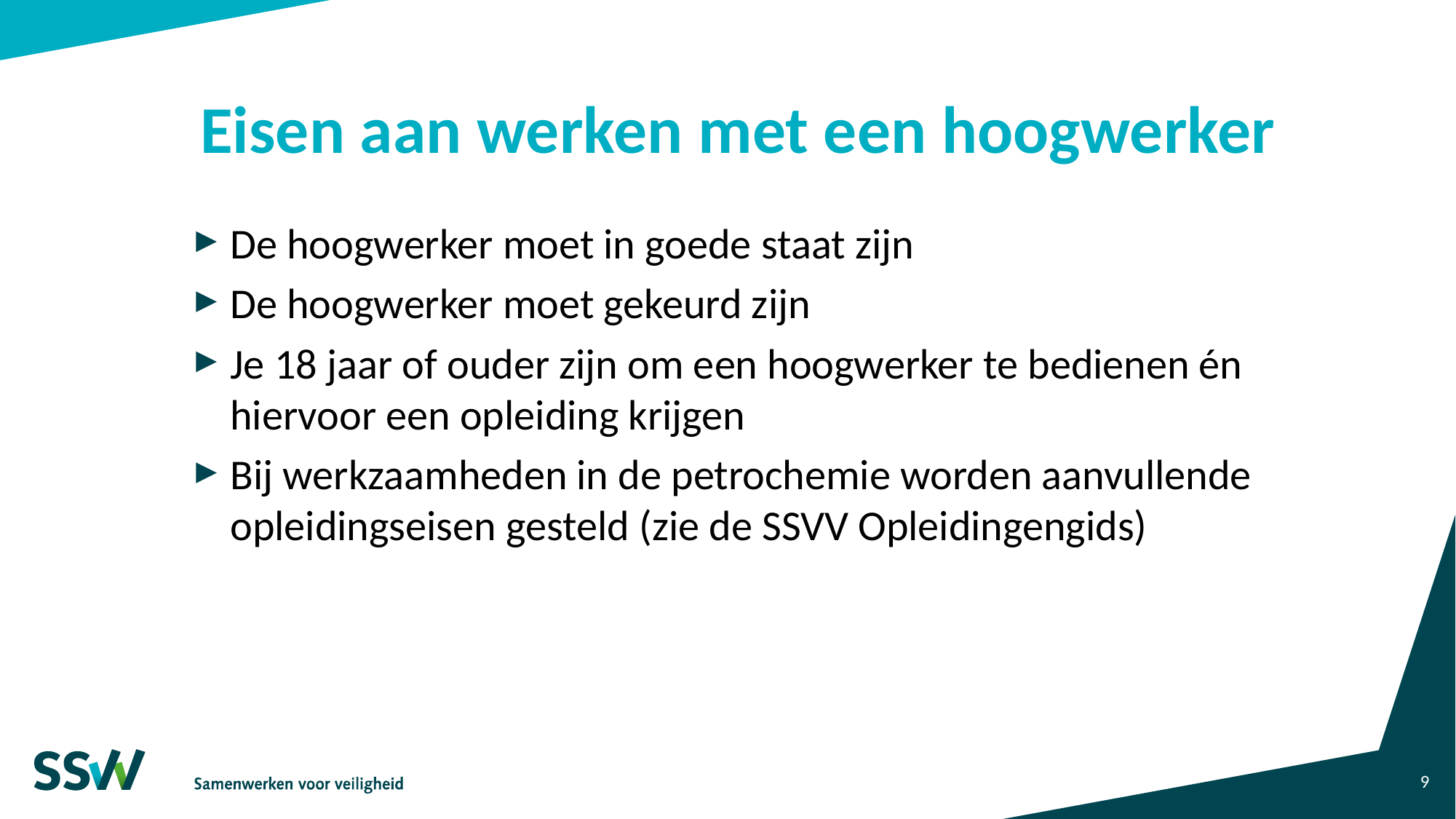

# Eisen aan werken met een hoogwerker
De hoogwerker moet in goede staat zijn
De hoogwerker moet gekeurd zijn
Je 18 jaar of ouder zijn om een hoogwerker te bedienen én hiervoor een opleiding krijgen
Bij werkzaamheden in de petrochemie worden aanvullende opleidingseisen gesteld (zie de SSVV Opleidingengids)
9